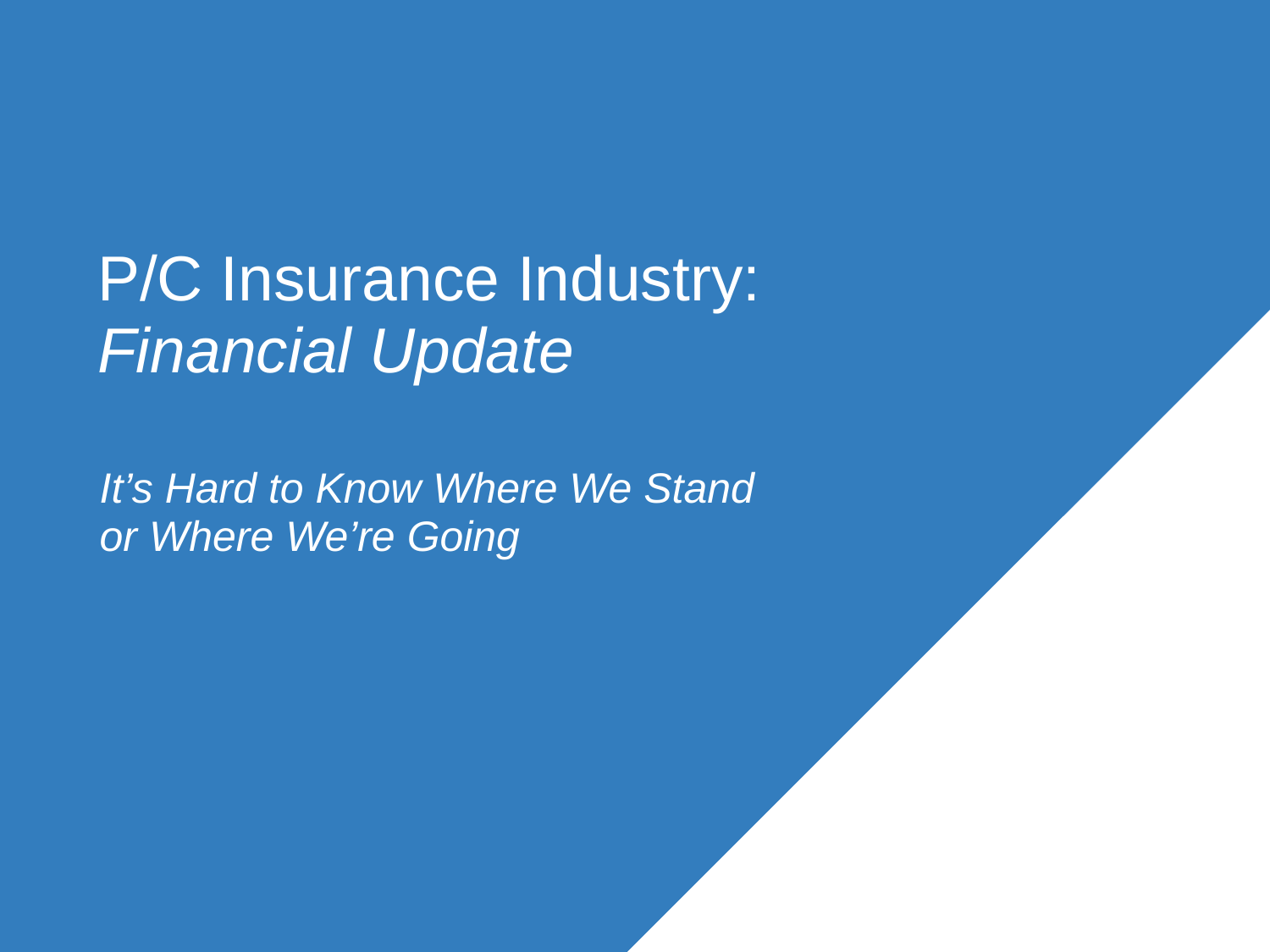

# P/C Insurance Industry: Financial Update
It’s Hard to Know Where We Stand
or Where We’re Going